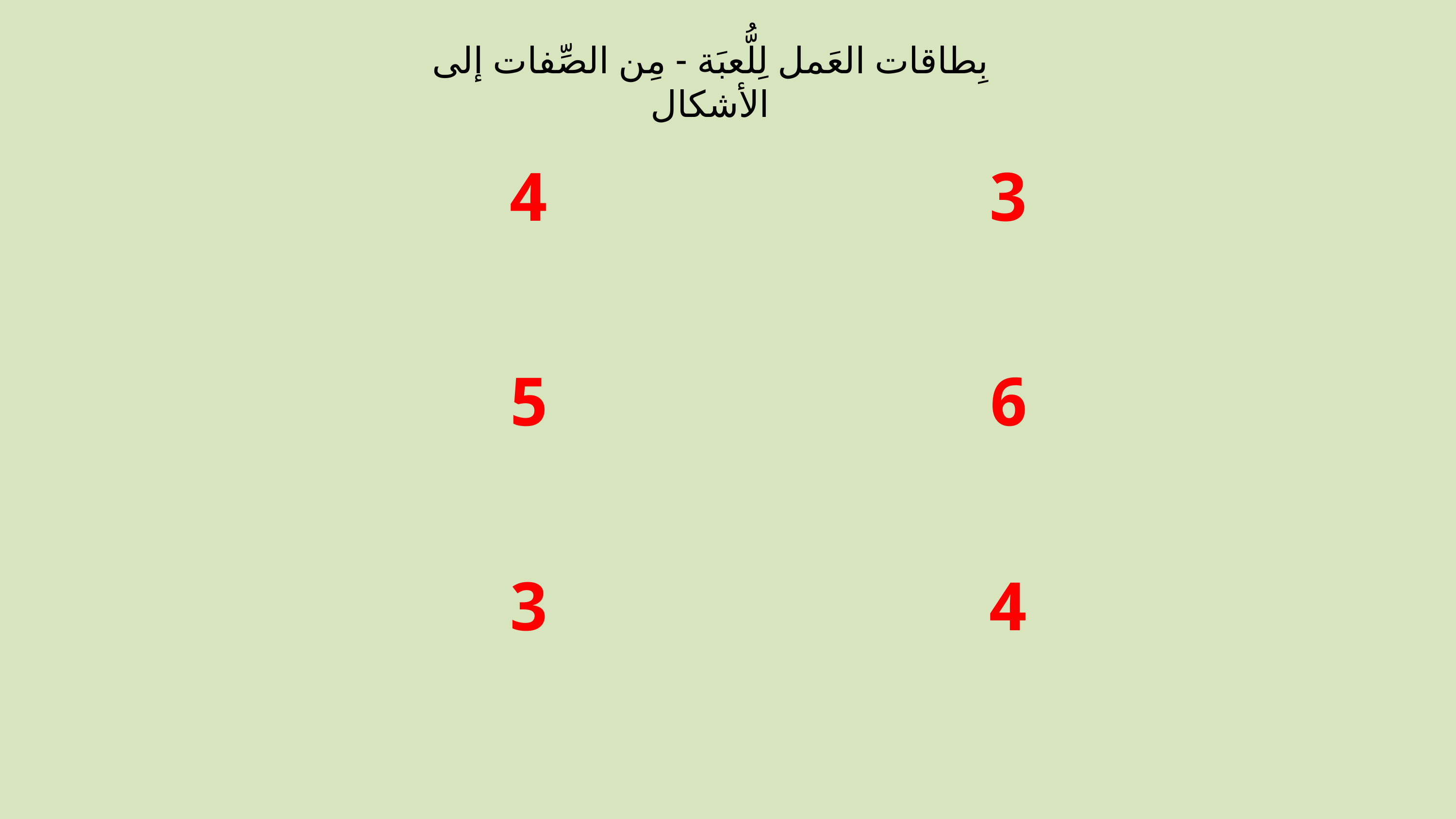

بِطاقات العَمل لِلُّعبَة - مِن الصِّفات إلى الأشكال
| 4 | 3 |
| --- | --- |
| 5 | 6 |
| 3 | 4 |